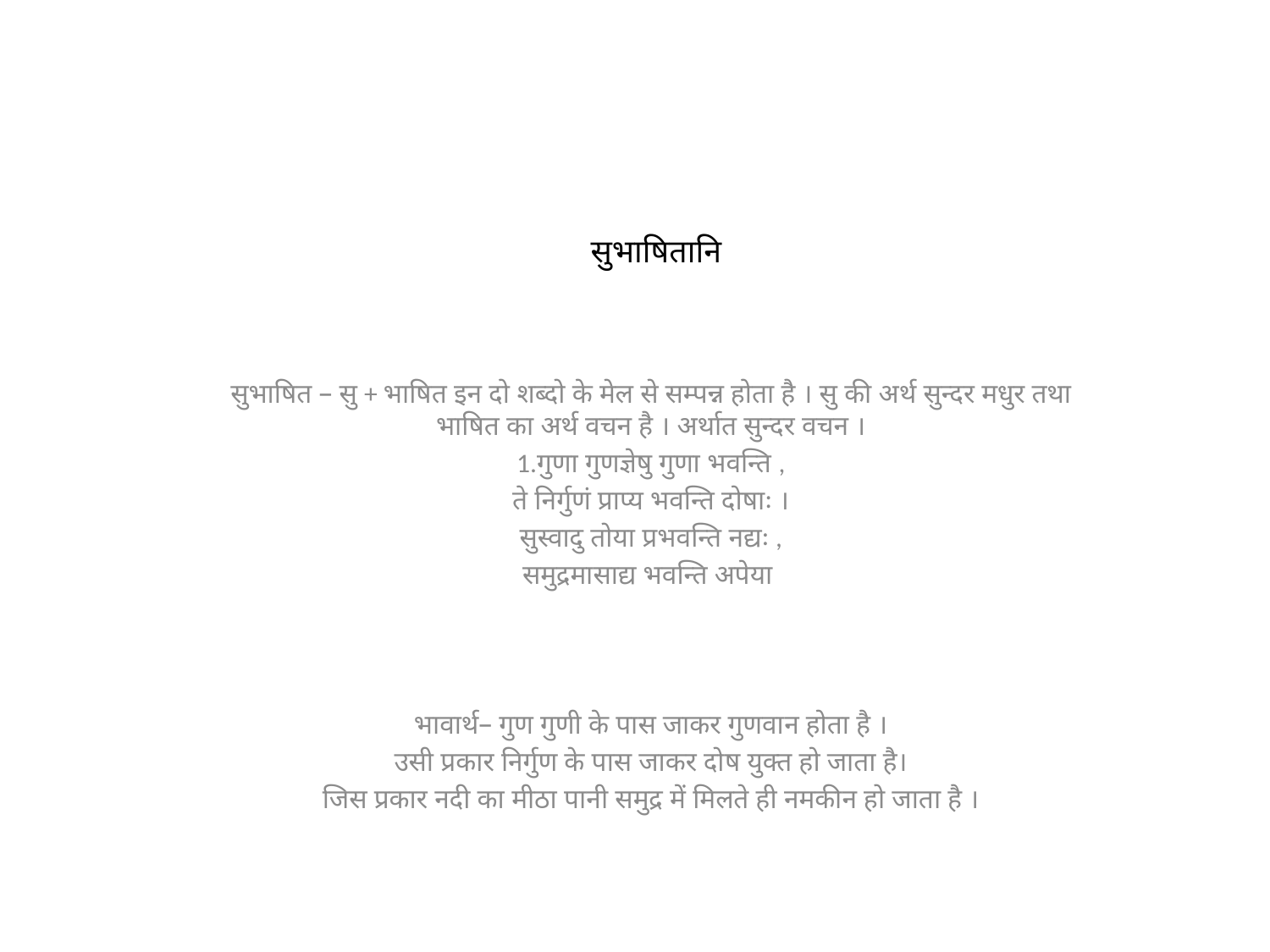

# सुभाषितानि
सुभाषित – सु + भाषित इन दो शब्दो के मेल से सम्पन्न होता है । सु की अर्थ सुन्दर मधुर तथा भाषित का अर्थ वचन है । अर्थात सुन्दर वचन ।
1.गुणा गुणज्ञेषु गुणा भवन्ति ,
ते निर्गुणं प्राप्य भवन्ति दोषाः ।
सुस्वादु तोया प्रभवन्ति नद्यः ,
समुद्रमासाद्य भवन्ति अपेया

भावार्थ– गुण गुणी के पास जाकर गुणवान होता है ।
उसी प्रकार निर्गुण के पास जाकर दोष युक्त हो जाता है।
जिस प्रकार नदी का मीठा पानी समुद्र में मिलते ही नमकीन हो जाता है ।